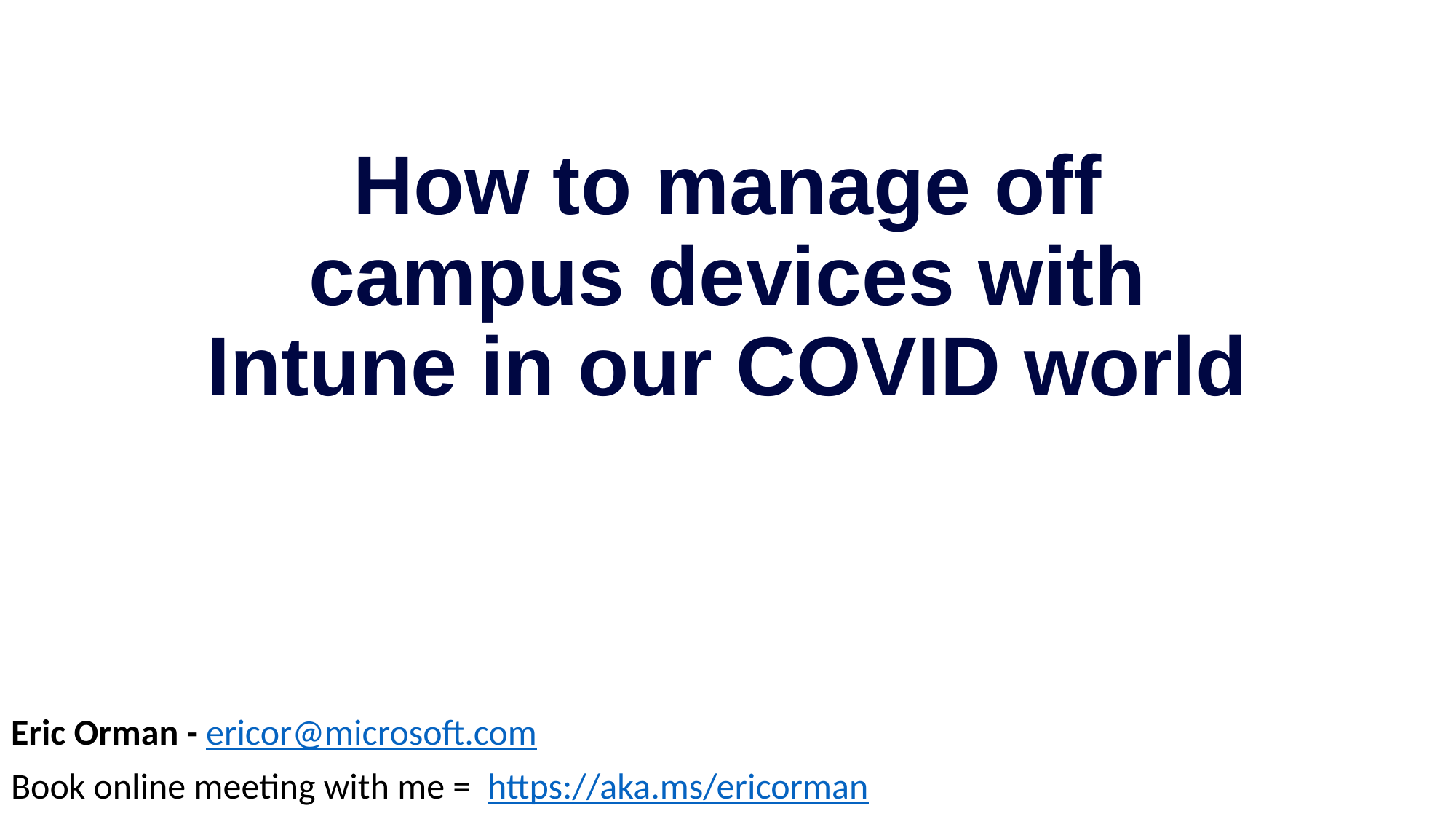

# How to manage off campus devices with Intune in our COVID world
Eric Orman - ericor@microsoft.com
Book online meeting with me =  https://aka.ms/ericorman